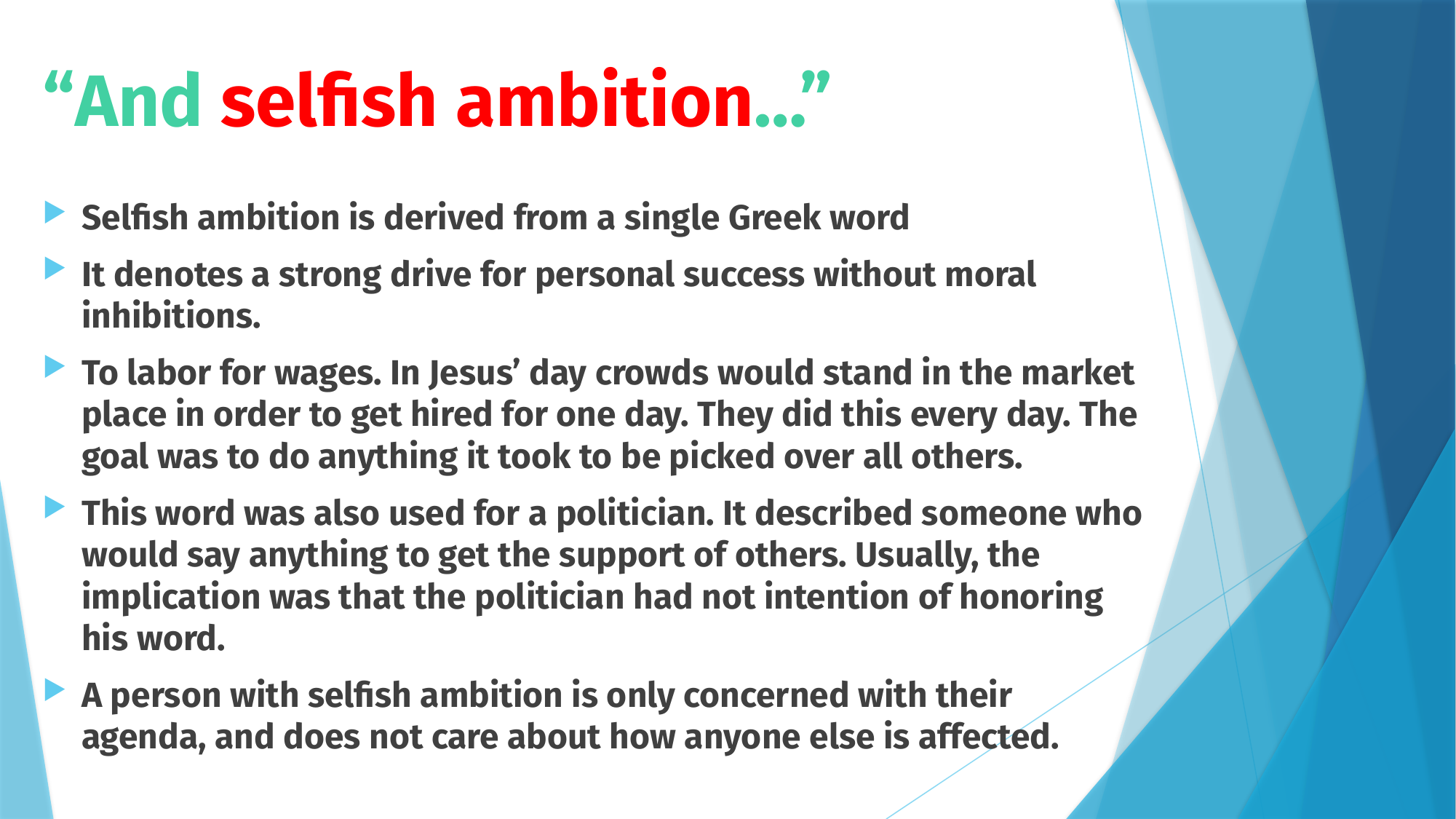

# “And selfish ambition…”
Selfish ambition is derived from a single Greek word
It denotes a strong drive for personal success without moral inhibitions.
To labor for wages. In Jesus’ day crowds would stand in the market place in order to get hired for one day. They did this every day. The goal was to do anything it took to be picked over all others.
This word was also used for a politician. It described someone who would say anything to get the support of others. Usually, the implication was that the politician had not intention of honoring his word.
A person with selfish ambition is only concerned with their agenda, and does not care about how anyone else is affected.